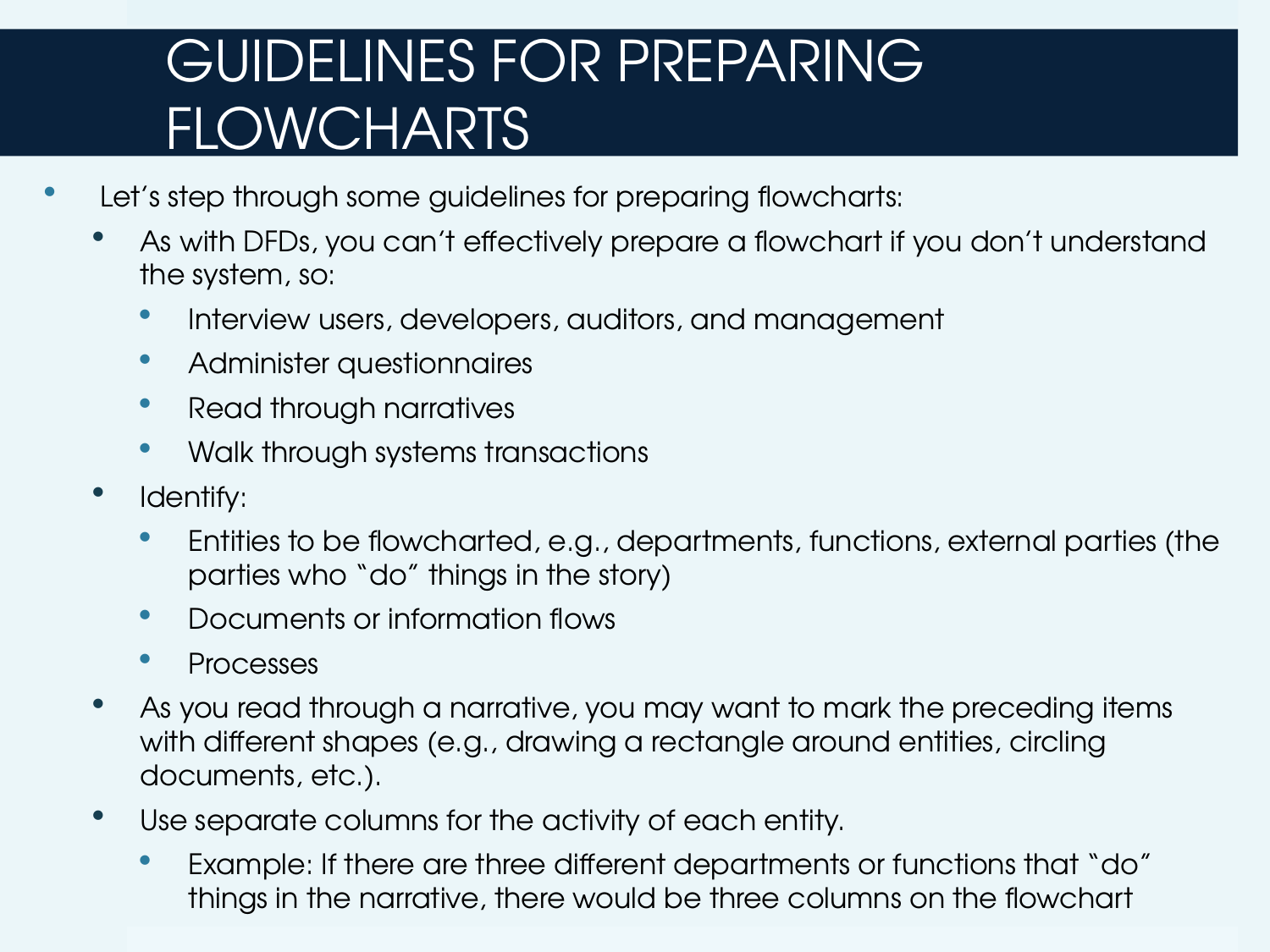

# GUIDELINES FOR PREPARING FLOWCHARTS
 Let’s step through some guidelines for preparing flowcharts:
As with DFDs, you can’t effectively prepare a flowchart if you don’t understand the system, so:
Interview users, developers, auditors, and management
Administer questionnaires
Read through narratives
Walk through systems transactions
Identify:
Entities to be flowcharted, e.g., departments, functions, external parties (the parties who “do” things in the story)
Documents or information flows
Processes
As you read through a narrative, you may want to mark the preceding items with different shapes (e.g., drawing a rectangle around entities, circling documents, etc.).
Use separate columns for the activity of each entity.
Example: If there are three different departments or functions that “do” things in the narrative, there would be three columns on the flowchart